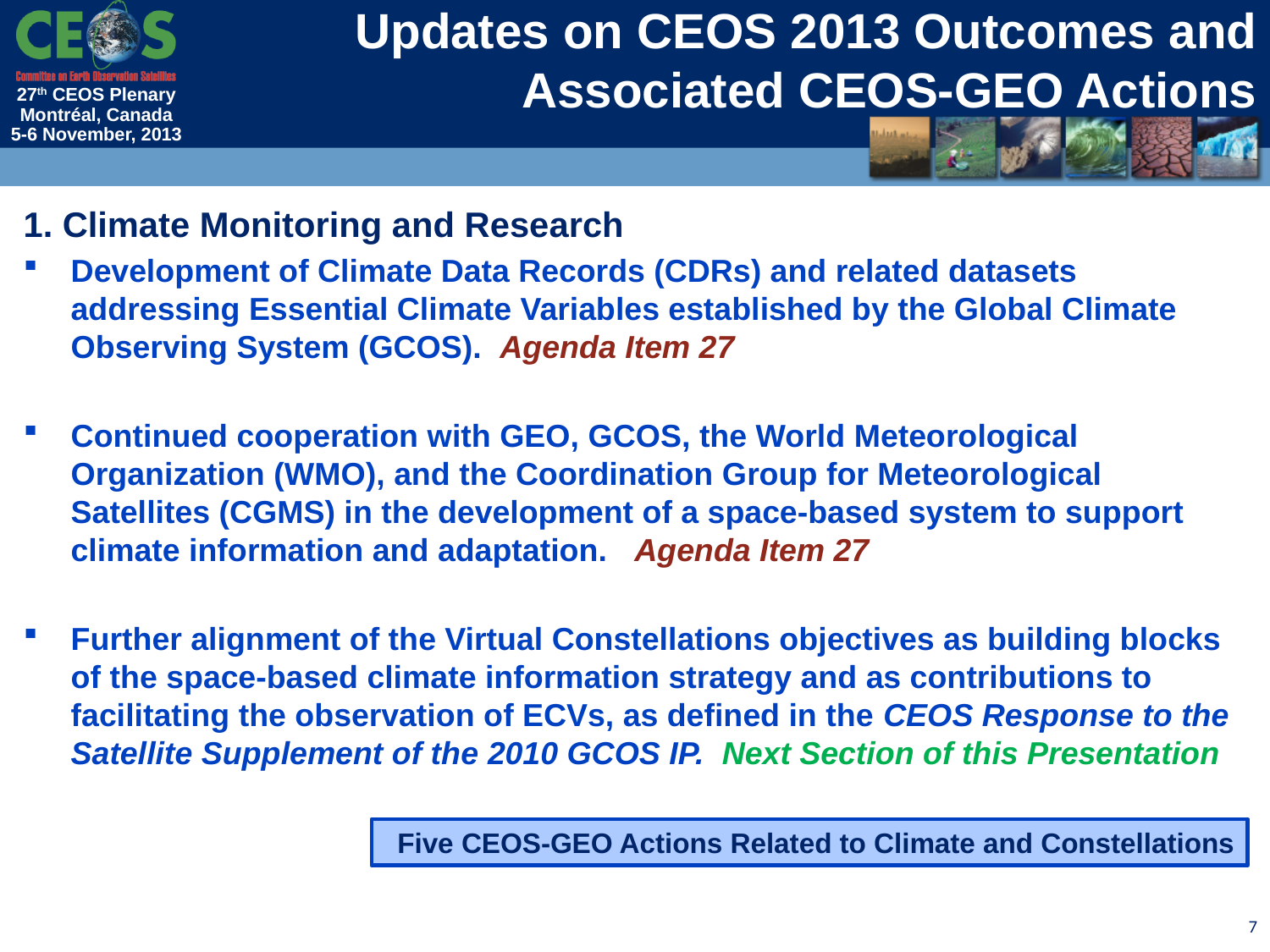

# Updates on CEOS 2013 Outcomes and Associated CEOS-GEO Actions
1. Climate Monitoring and Research
Development of Climate Data Records (CDRs) and related datasets addressing Essential Climate Variables established by the Global Climate Observing System (GCOS).  Agenda Item 27

Continued cooperation with GEO, GCOS, the World Meteorological Organization (WMO), and the Coordination Group for Meteorological Satellites (CGMS) in the development of a space-based system to support climate information and adaptation.   Agenda Item 27

Further alignment of the Virtual Constellations objectives as building blocks of the space-based climate information strategy and as contributions to facilitating the observation of ECVs, as defined in the CEOS Response to the Satellite Supplement of the 2010 GCOS IP.  Next Section of this Presentation
Five CEOS-GEO Actions Related to Climate and Constellations
7